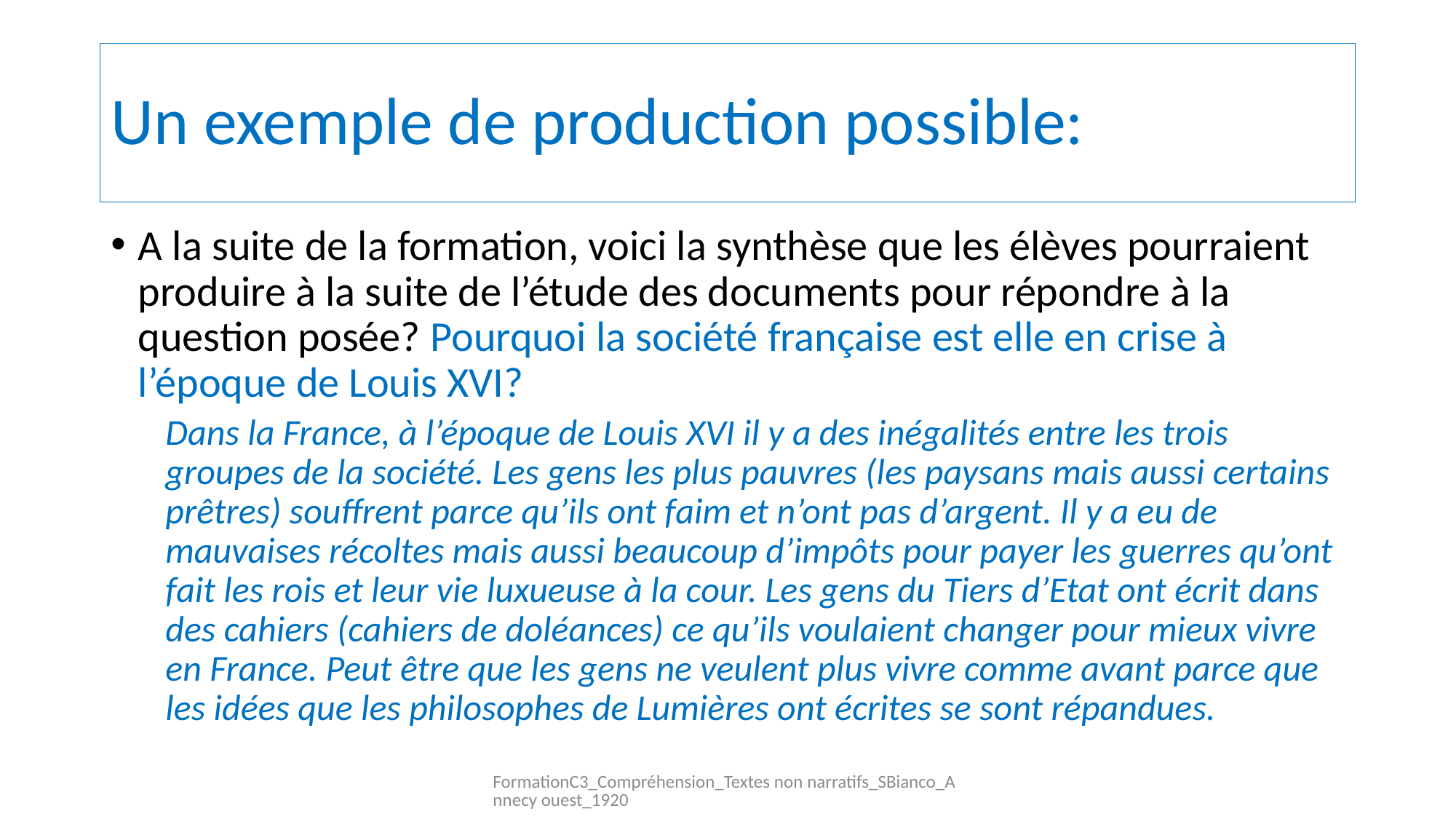

# Un exemple de production possible:
A la suite de la formation, voici la synthèse que les élèves pourraient produire à la suite de l’étude des documents pour répondre à la question posée? Pourquoi la société française est elle en crise à l’époque de Louis XVI?
Dans la France, à l’époque de Louis XVI il y a des inégalités entre les trois groupes de la société. Les gens les plus pauvres (les paysans mais aussi certains prêtres) souffrent parce qu’ils ont faim et n’ont pas d’argent. Il y a eu de mauvaises récoltes mais aussi beaucoup d’impôts pour payer les guerres qu’ont fait les rois et leur vie luxueuse à la cour. Les gens du Tiers d’Etat ont écrit dans des cahiers (cahiers de doléances) ce qu’ils voulaient changer pour mieux vivre en France. Peut être que les gens ne veulent plus vivre comme avant parce que les idées que les philosophes de Lumières ont écrites se sont répandues.

FormationC3_Compréhension_Textes non narratifs_SBianco_Annecy ouest_1920